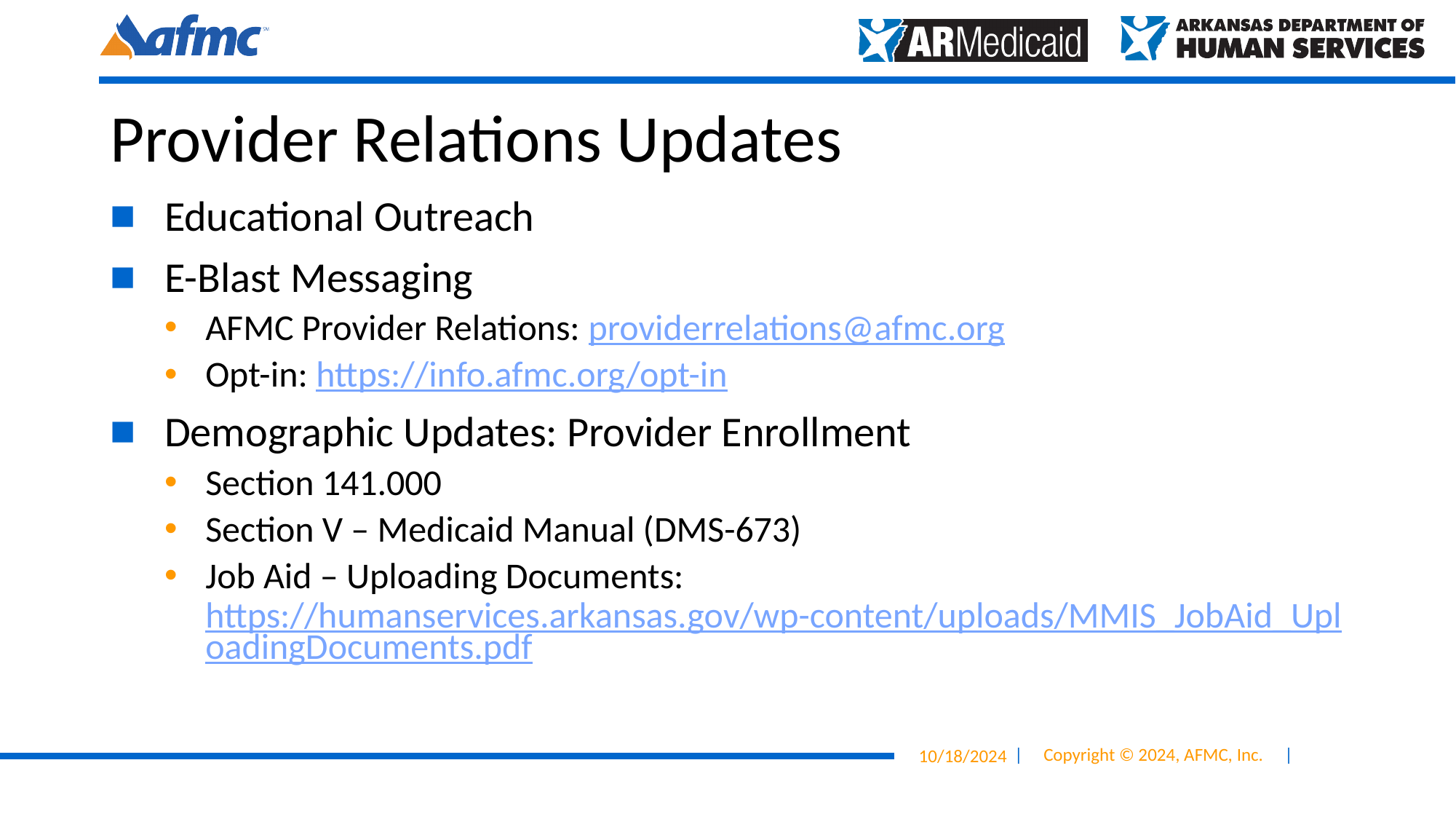

# Provider Relations Updates
Educational Outreach
E-Blast Messaging
AFMC Provider Relations: providerrelations@afmc.org
Opt-in: https://info.afmc.org/opt-in
Demographic Updates: Provider Enrollment
Section 141.000
Section V – Medicaid Manual (DMS-673)
Job Aid – Uploading Documents: https://humanservices.arkansas.gov/wp-content/uploads/MMIS_JobAid_UploadingDocuments.pdf